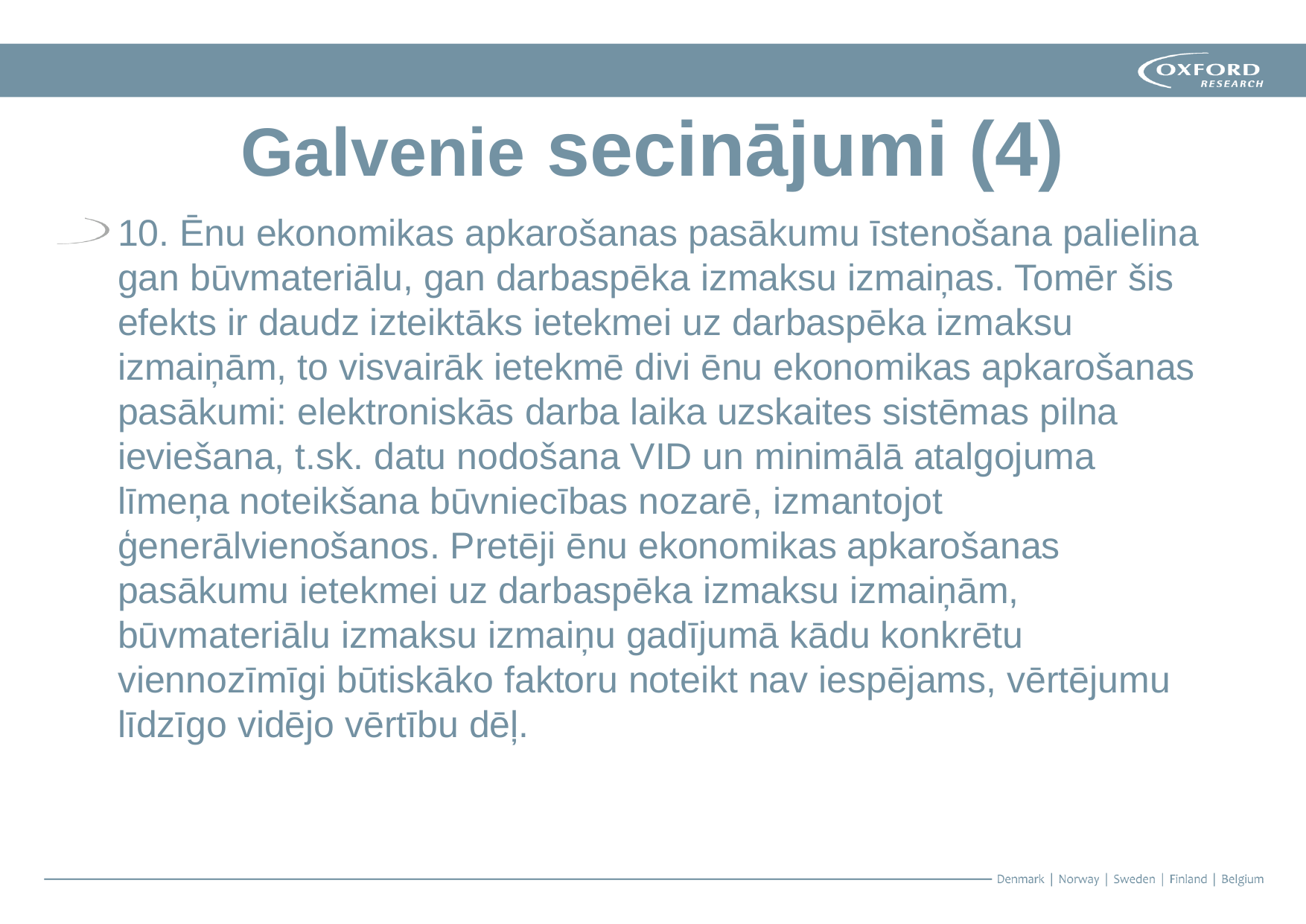

# Galvenie secinājumi (4)
10. Ēnu ekonomikas apkarošanas pasākumu īstenošana palielina gan būvmateriālu, gan darbaspēka izmaksu izmaiņas. Tomēr šis efekts ir daudz izteiktāks ietekmei uz darbaspēka izmaksu izmaiņām, to visvairāk ietekmē divi ēnu ekonomikas apkarošanas pasākumi: elektroniskās darba laika uzskaites sistēmas pilna ieviešana, t.sk. datu nodošana VID un minimālā atalgojuma līmeņa noteikšana būvniecības nozarē, izmantojot ģenerālvienošanos. Pretēji ēnu ekonomikas apkarošanas pasākumu ietekmei uz darbaspēka izmaksu izmaiņām, būvmateriālu izmaksu izmaiņu gadījumā kādu konkrētu viennozīmīgi būtiskāko faktoru noteikt nav iespējams, vērtējumu līdzīgo vidējo vērtību dēļ.